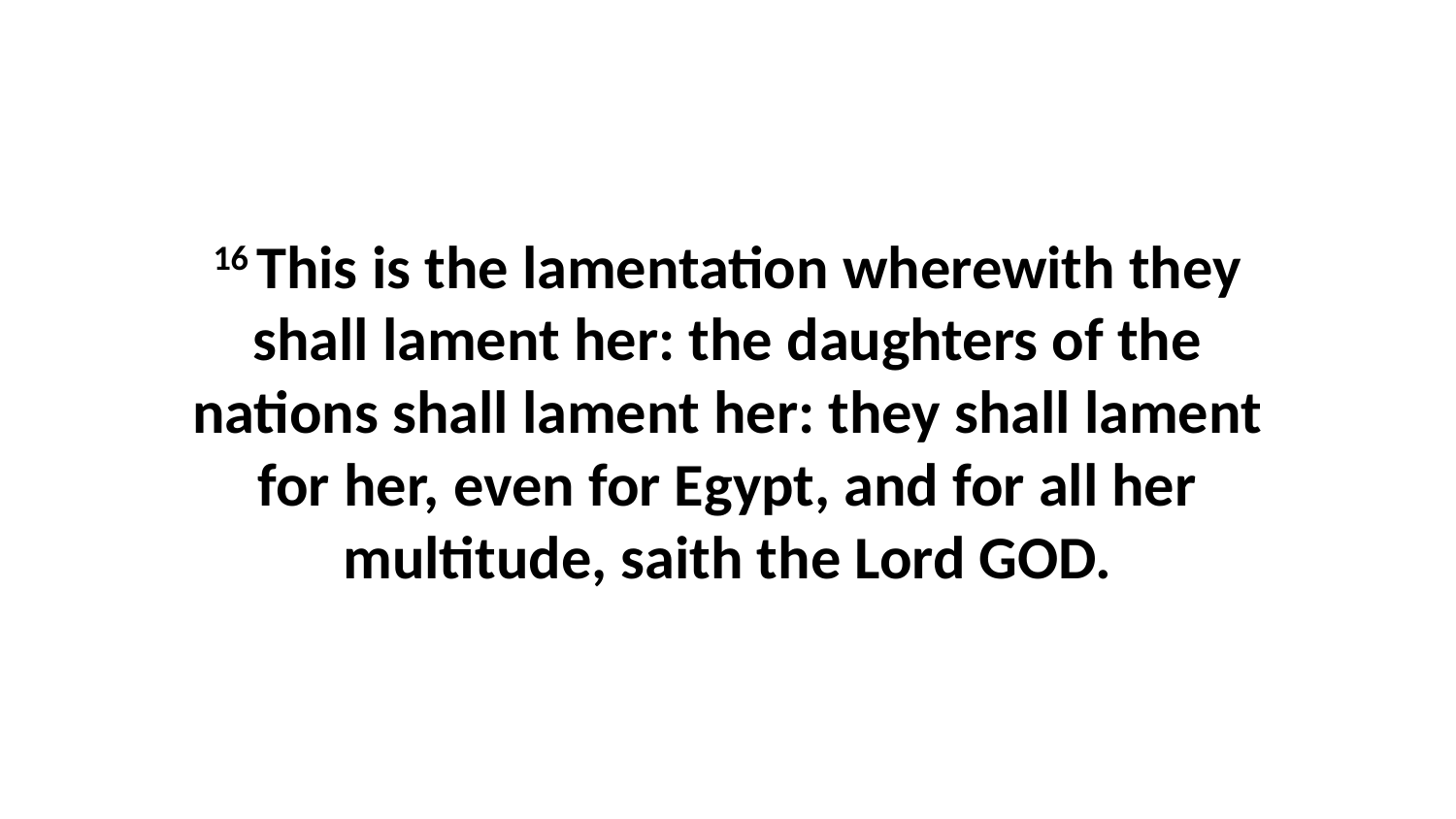

16 This is the lamentation wherewith they shall lament her: the daughters of the nations shall lament her: they shall lament for her, even for Egypt, and for all her multitude, saith the Lord GOD.